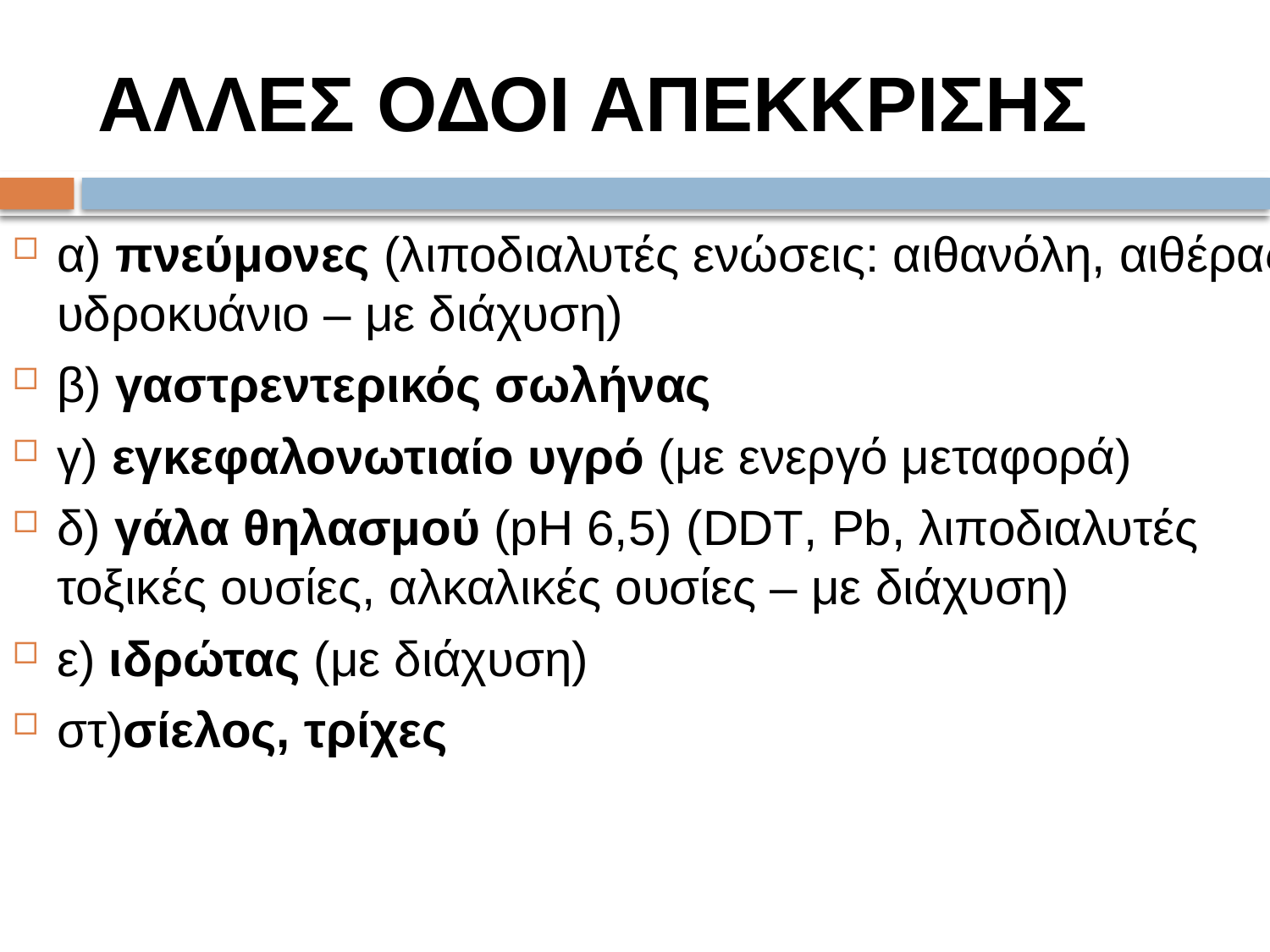

# ΑΛΛΕΣ ΟΔΟΙ ΑΠΕΚΚΡΙΣΗΣ
α) πνεύμονες (λιποδιαλυτές ενώσεις: αιθανόλη, αιθέρας, υδροκυάνιο – με διάχυση)
β) γαστρεντερικός σωλήνας
γ) εγκεφαλονωτιαίο υγρό (με ενεργό μεταφορά)
δ) γάλα θηλασμού (pH 6,5) (DDT, Pb, λιποδιαλυτές τοξικές ουσίες, αλκαλικές ουσίες – με διάχυση)
ε) ιδρώτας (με διάχυση)
στ)σίελος, τρίχες